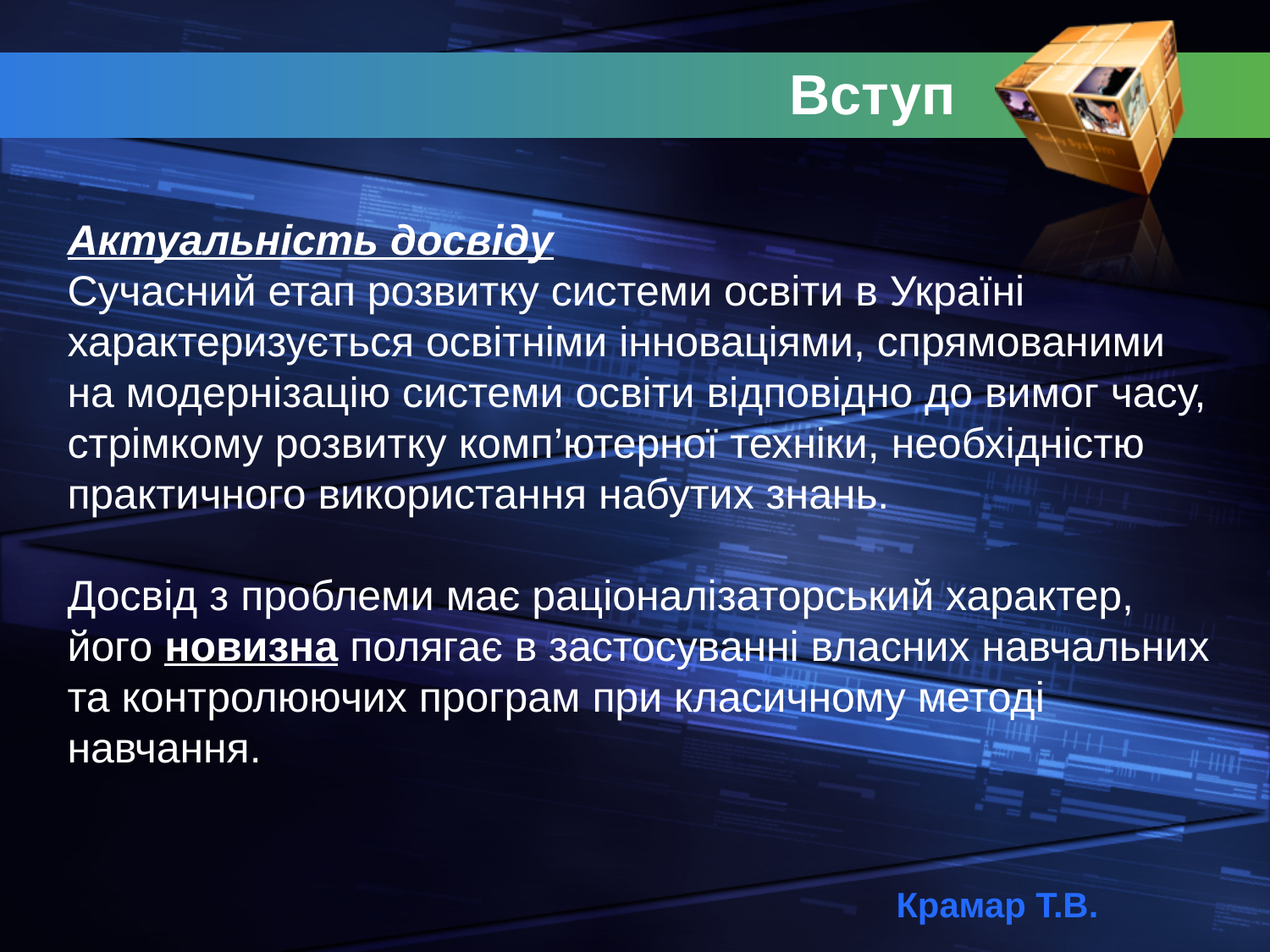

# Вступ
Актуальність досвіду
Сучасний етап розвитку системи освіти в Україні характеризується освітніми інноваціями, спрямованими на модернізацію системи освіти відповідно до вимог часу, стрімкому розвитку комп’ютерної техніки, необхідністю практичного використання набутих знань.

Досвід з проблеми має раціоналізаторський характер, його новизна полягає в застосуванні власних навчальних та контролюючих програм при класичному методі навчання.

Крамар Т.В.